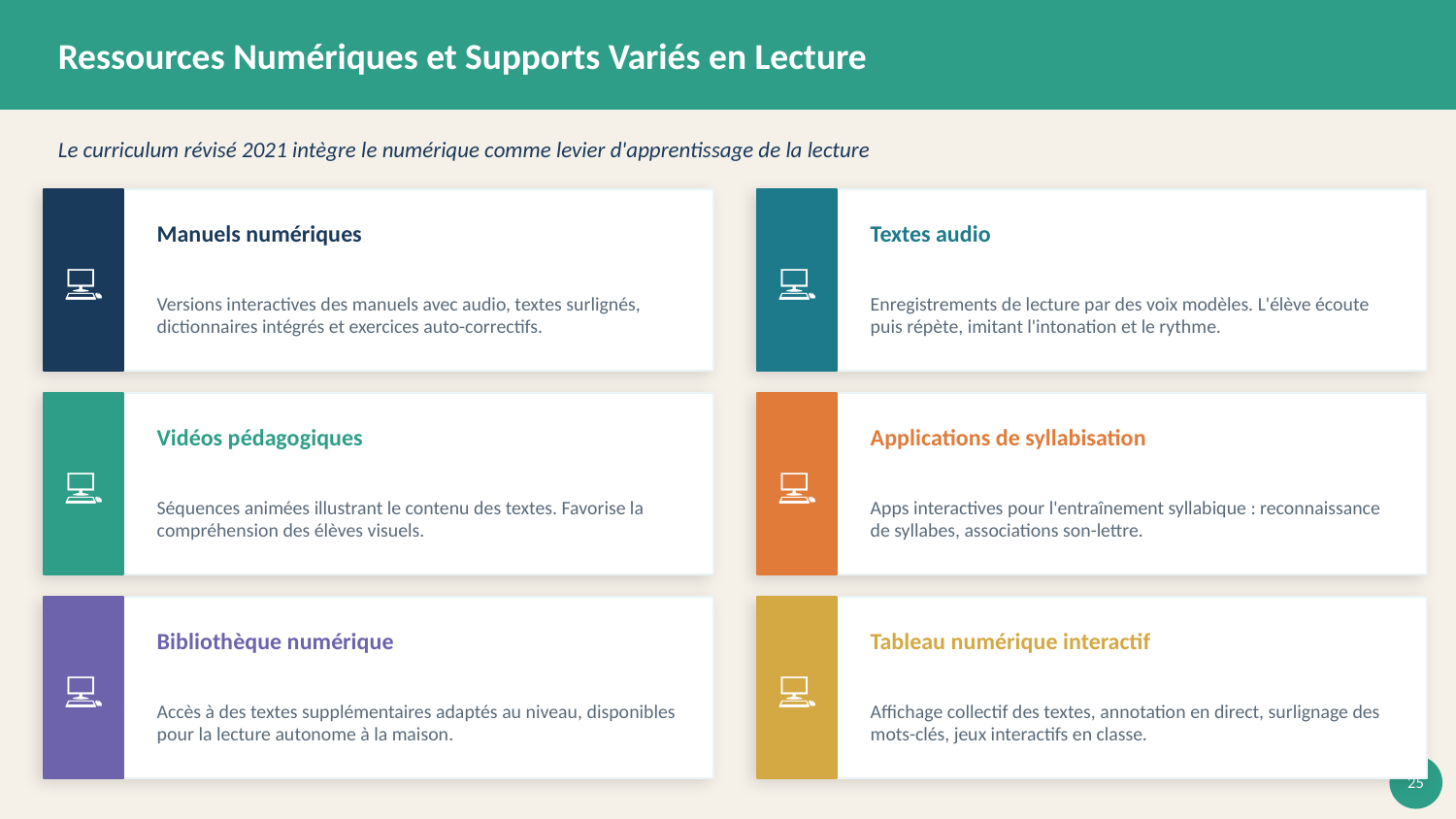

Ressources Numériques et Supports Variés en Lecture
Le curriculum révisé 2021 intègre le numérique comme levier d'apprentissage de la lecture

Manuels numériques
Textes audio
💻
💻
Versions interactives des manuels avec audio, textes surlignés, dictionnaires intégrés et exercices auto-correctifs.
Enregistrements de lecture par des voix modèles. L'élève écoute puis répète, imitant l'intonation et le rythme.

Vidéos pédagogiques
Applications de syllabisation
💻
💻
Séquences animées illustrant le contenu des textes. Favorise la compréhension des élèves visuels.
Apps interactives pour l'entraînement syllabique : reconnaissance de syllabes, associations son-lettre.

Bibliothèque numérique
Tableau numérique interactif
💻
💻
Accès à des textes supplémentaires adaptés au niveau, disponibles pour la lecture autonome à la maison.
Affichage collectif des textes, annotation en direct, surlignage des mots-clés, jeux interactifs en classe.

25